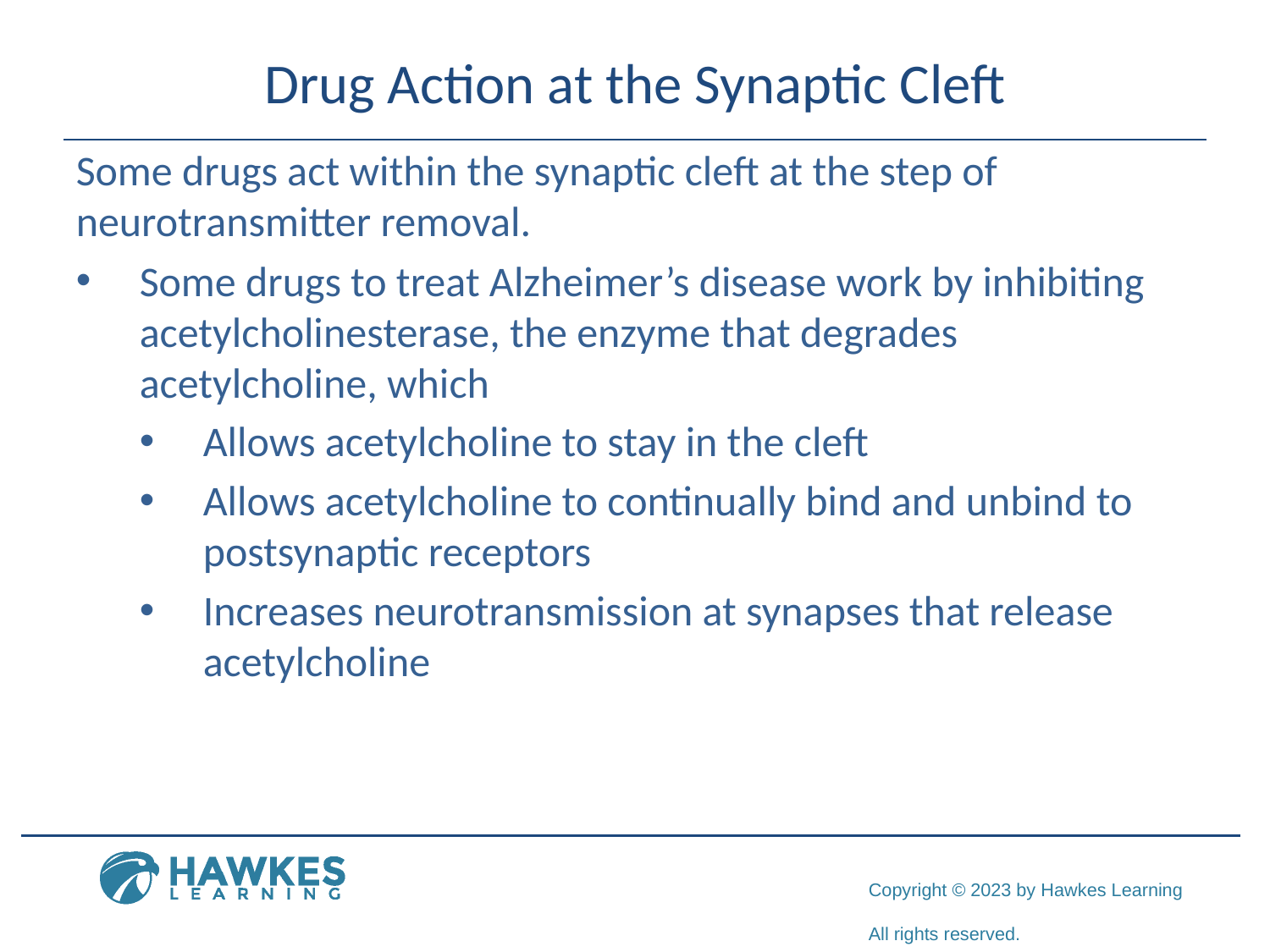

# Drug Action at the Synaptic Cleft
Some drugs act within the synaptic cleft at the step of neurotransmitter removal.
Some drugs to treat Alzheimer’s disease work by inhibiting acetylcholinesterase, the enzyme that degrades acetylcholine, which
Allows acetylcholine to stay in the cleft
Allows acetylcholine to continually bind and unbind to postsynaptic receptors
Increases neurotransmission at synapses that release acetylcholine